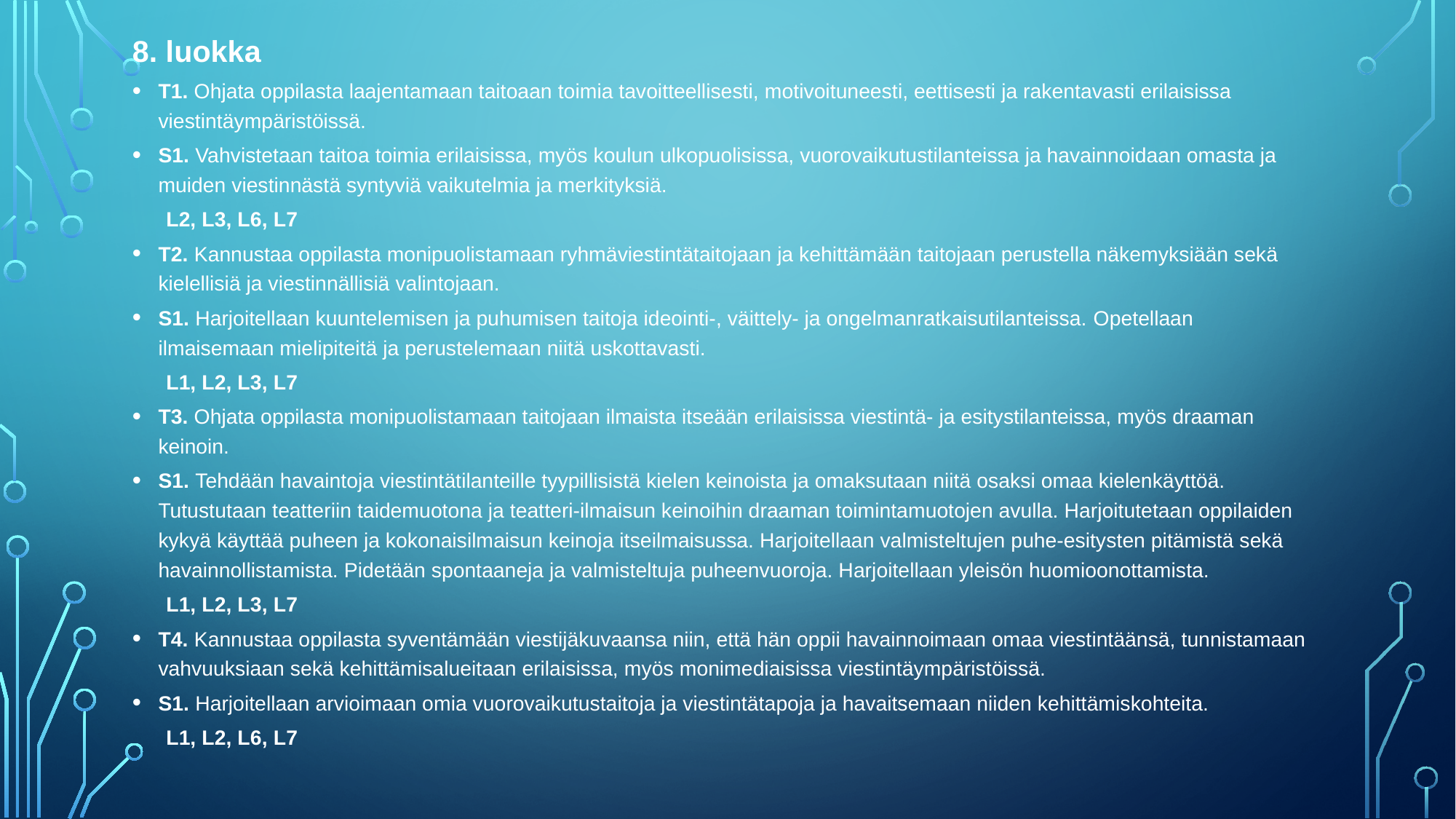

8. luokka
T1. Ohjata oppilasta laajentamaan taitoaan toimia tavoitteellisesti, motivoituneesti, eettisesti ja rakentavasti erilaisissa viestintäympäristöissä.
S1. Vahvistetaan taitoa toimia erilaisissa, myös koulun ulkopuolisissa, vuorovaikutustilanteissa ja havainnoidaan omasta ja muiden viestinnästä syntyviä vaikutelmia ja merkityksiä.
	L2, L3, L6, L7
T2. Kannustaa oppilasta monipuolistamaan ryhmäviestintätaitojaan ja kehittämään taitojaan perustella näkemyksiään sekä kielellisiä ja viestinnällisiä valintojaan.
S1. Harjoitellaan kuuntelemisen ja puhumisen taitoja ideointi-, väittely- ja ongelmanratkaisutilanteissa. Opetellaan ilmaisemaan mielipiteitä ja perustelemaan niitä uskottavasti.
	L1, L2, L3, L7
T3. Ohjata oppilasta monipuolistamaan taitojaan ilmaista itseään erilaisissa viestintä- ja esitystilanteissa, myös draaman keinoin.
S1. Tehdään havaintoja viestintätilanteille tyypillisistä kielen keinoista ja omaksutaan niitä osaksi omaa kielenkäyttöä. Tutustutaan teatteriin taidemuotona ja teatteri-ilmaisun keinoihin draaman toimintamuotojen avulla. Harjoitutetaan oppilaiden kykyä käyttää puheen ja kokonaisilmaisun keinoja itseilmaisussa. Harjoitellaan valmisteltujen puhe-esitysten pitämistä sekä havainnollistamista. Pidetään spontaaneja ja valmisteltuja puheenvuoroja. Harjoitellaan yleisön huomioonottamista.
	L1, L2, L3, L7
T4. Kannustaa oppilasta syventämään viestijäkuvaansa niin, että hän oppii havainnoimaan omaa viestintäänsä, tunnistamaan vahvuuksiaan sekä kehittämisalueitaan erilaisissa, myös monimediaisissa viestintäympäristöissä.
S1. Harjoitellaan arvioimaan omia vuorovaikutustaitoja ja viestintätapoja ja havaitsemaan niiden kehittämiskohteita.
	L1, L2, L6, L7